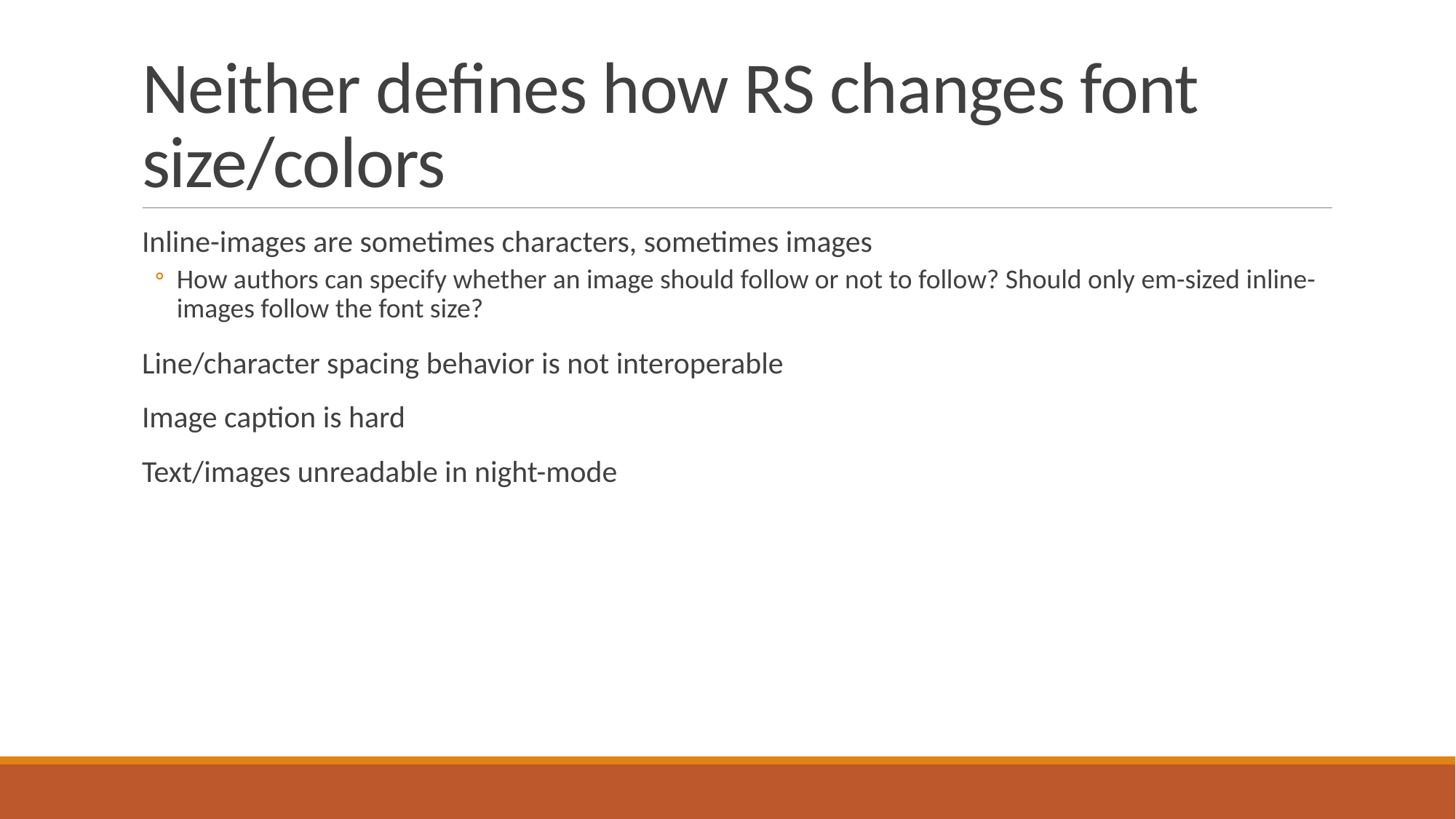

# Neither defines how RS changes font size/colors
Inline-images are sometimes characters, sometimes images
How authors can specify whether an image should follow or not to follow? Should only em-sized inline-images follow the font size?
Line/character spacing behavior is not interoperable
Image caption is hard
Text/images unreadable in night-mode